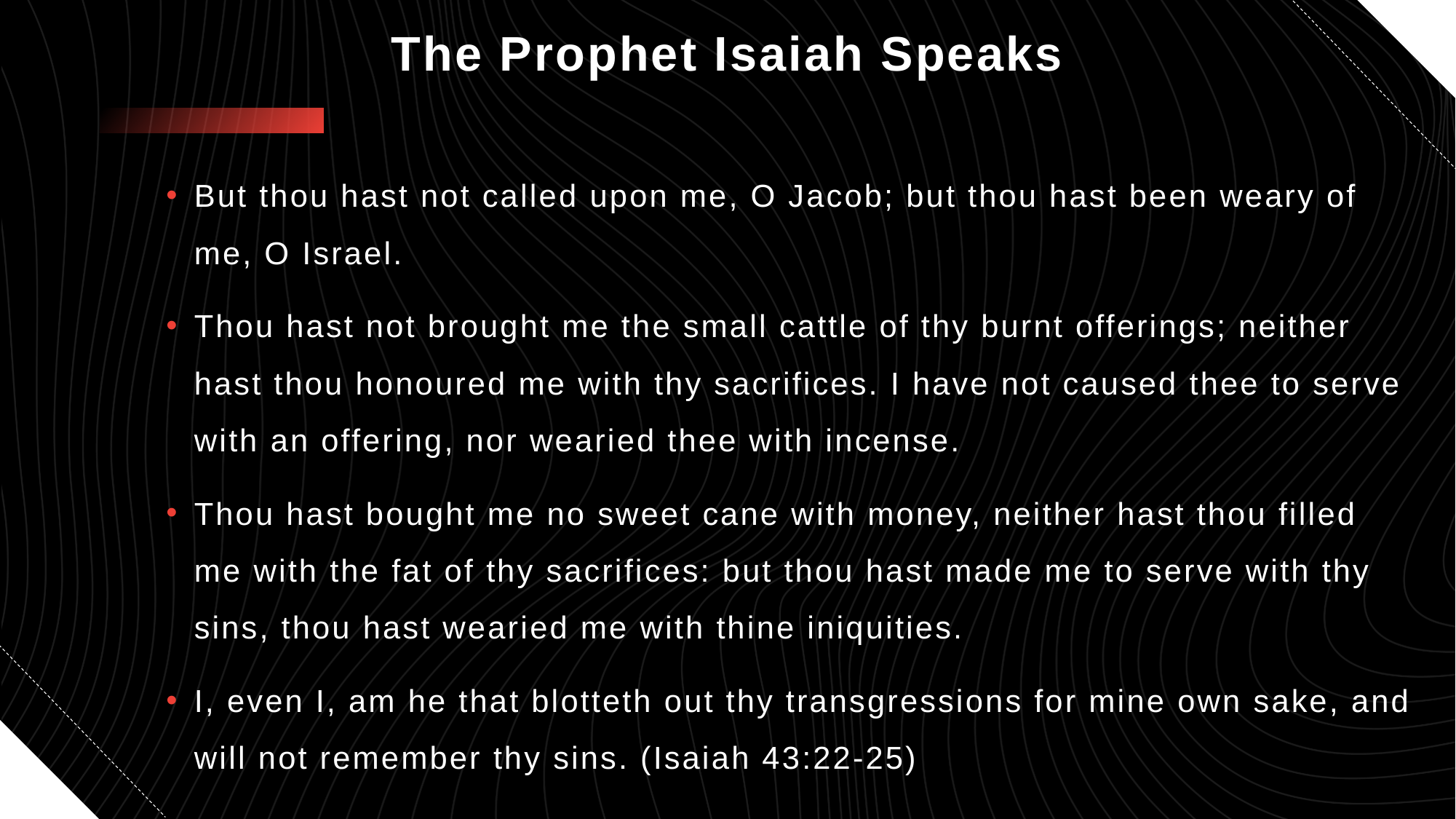

# The Prophet Isaiah Speaks
But thou hast not called upon me, O Jacob; but thou hast been weary of me, O Israel.
Thou hast not brought me the small cattle of thy burnt offerings; neither hast thou honoured me with thy sacrifices. I have not caused thee to serve with an offering, nor wearied thee with incense.
Thou hast bought me no sweet cane with money, neither hast thou filled me with the fat of thy sacrifices: but thou hast made me to serve with thy sins, thou hast wearied me with thine iniquities.
I, even I, am he that blotteth out thy transgressions for mine own sake, and will not remember thy sins. (Isaiah 43:22-25)